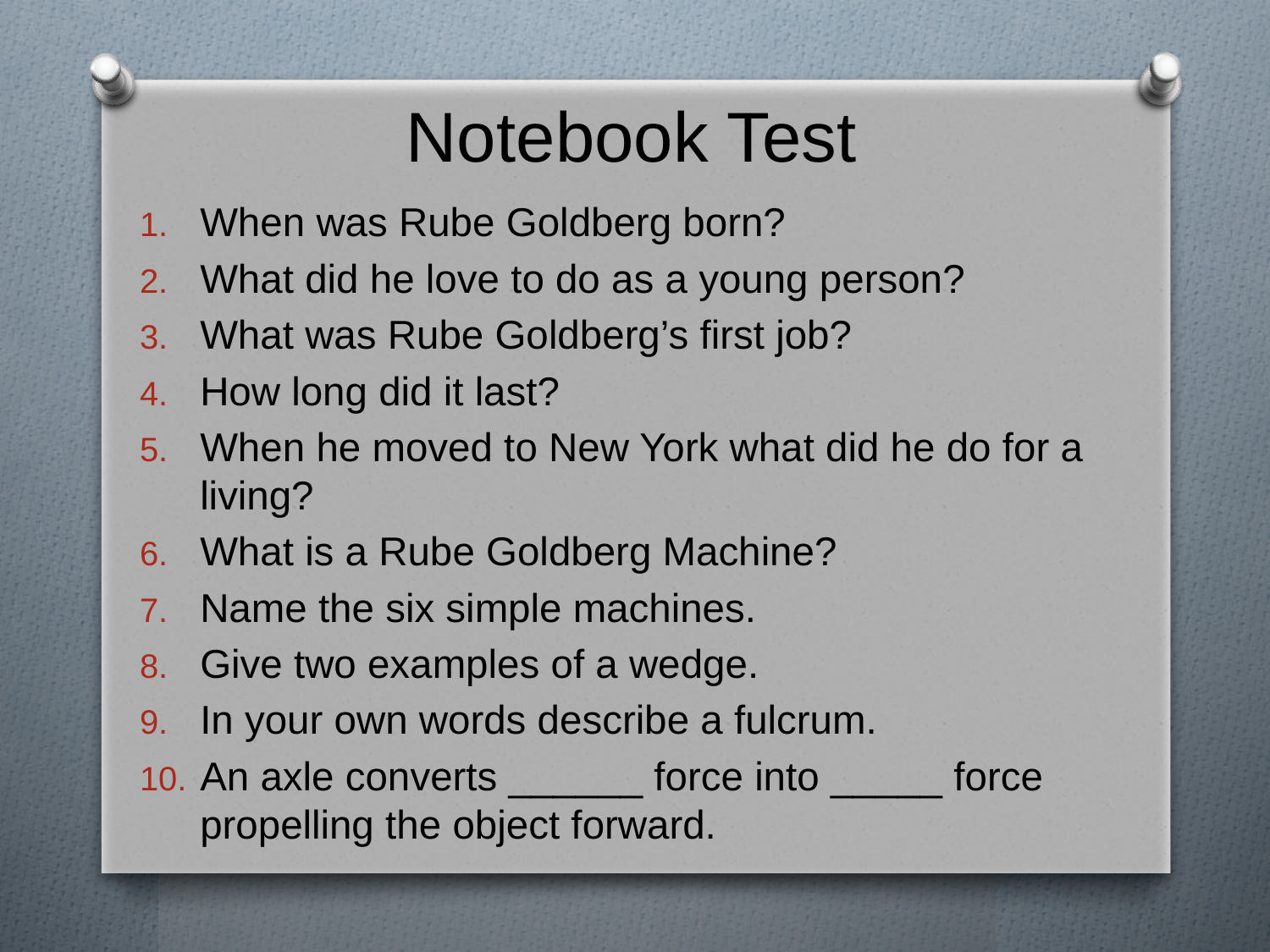

# Notebook Test
When was Rube Goldberg born?
What did he love to do as a young person?
What was Rube Goldberg’s first job?
How long did it last?
When he moved to New York what did he do for a living?
What is a Rube Goldberg Machine?
Name the six simple machines.
Give two examples of a wedge.
In your own words describe a fulcrum.
An axle converts ______ force into _____ force propelling the object forward.